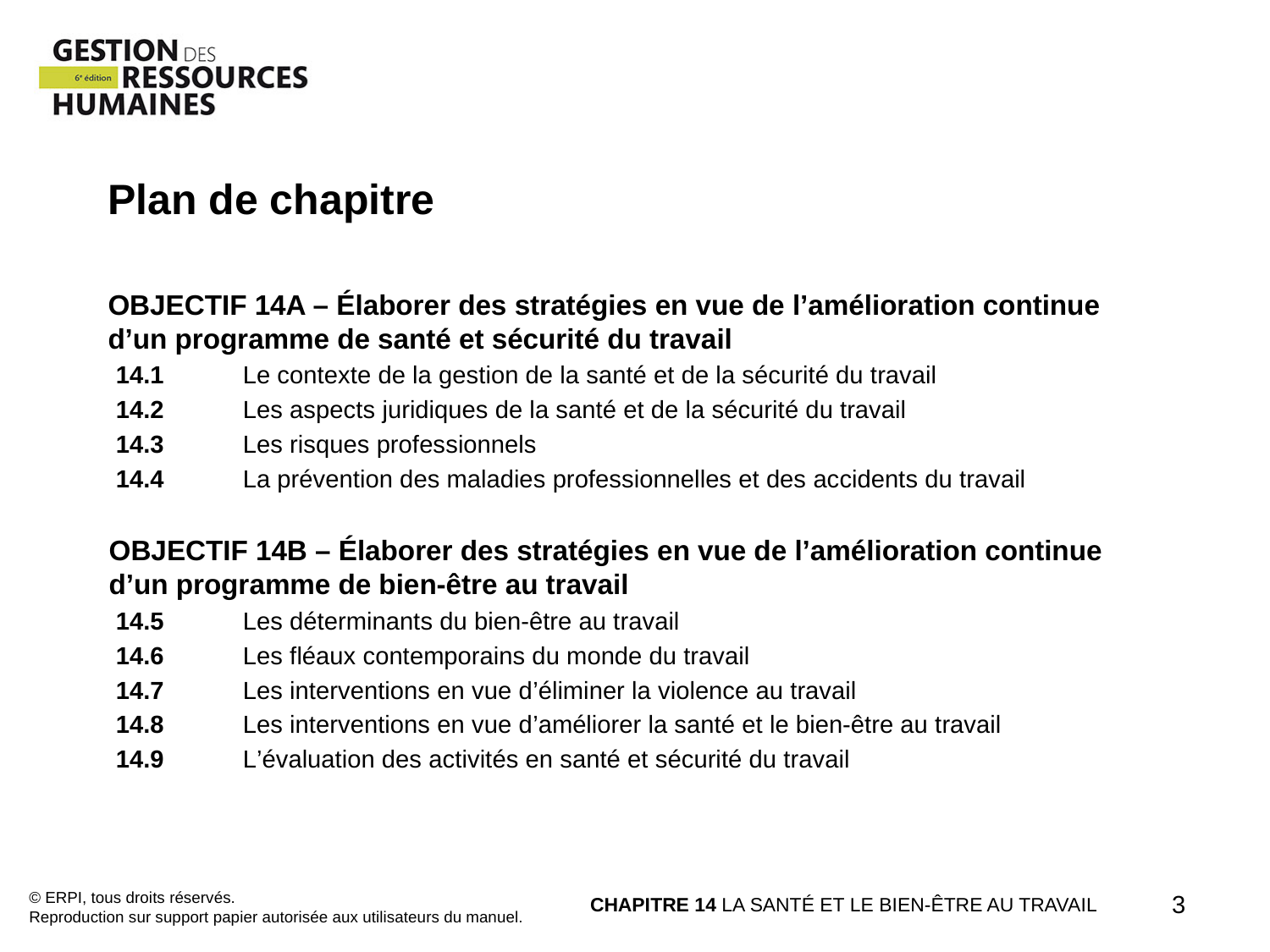

Plan de chapitre
OBJECTIF 14A – Élaborer des stratégies en vue de l’amélioration continue d’un programme de santé et sécurité du travail
14.1 	Le contexte de la gestion de la santé et de la sécurité du travail
14.2 	Les aspects juridiques de la santé et de la sécurité du travail
14.3 	Les risques professionnels
14.4 	La prévention des maladies professionnelles et des accidents du travail

OBJECTIF 14B – Élaborer des stratégies en vue de l’amélioration continue d’un programme de bien-être au travail
14.5 	Les déterminants du bien-être au travail
14.6 	Les fléaux contemporains du monde du travail
14.7 	Les interventions en vue d’éliminer la violence au travail
14.8 	Les interventions en vue d’améliorer la santé et le bien-être au travail
14.9    	L’évaluation des activités en santé et sécurité du travail

© ERPI, tous droits réservés.
Reproduction sur support papier autorisée aux utilisateurs du manuel.
CHAPITRE 14 LA SANTÉ ET LE BIEN-ÊTRE AU TRAVAIL
3